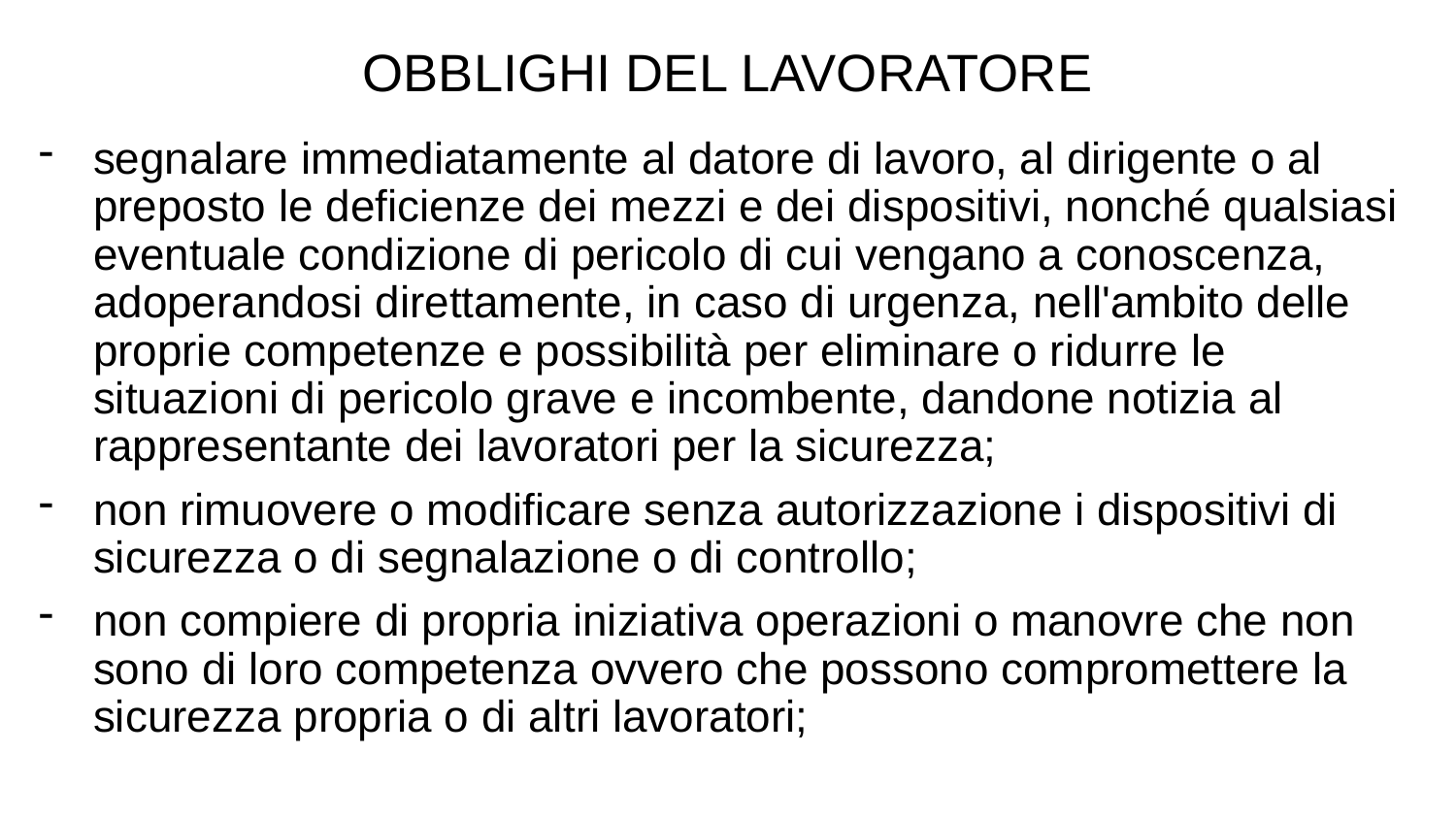

OBBLIGHI DEL LAVORATORE
segnalare immediatamente al datore di lavoro, al dirigente o al preposto le deficienze dei mezzi e dei dispositivi, nonché qualsiasi eventuale condizione di pericolo di cui vengano a conoscenza, adoperandosi direttamente, in caso di urgenza, nell'ambito delle proprie competenze e possibilità per eliminare o ridurre le situazioni di pericolo grave e incombente, dandone notizia al rappresentante dei lavoratori per la sicurezza;
non rimuovere o modificare senza autorizzazione i dispositivi di sicurezza o di segnalazione o di controllo;
non compiere di propria iniziativa operazioni o manovre che non sono di loro competenza ovvero che possono compromettere la sicurezza propria o di altri lavoratori;